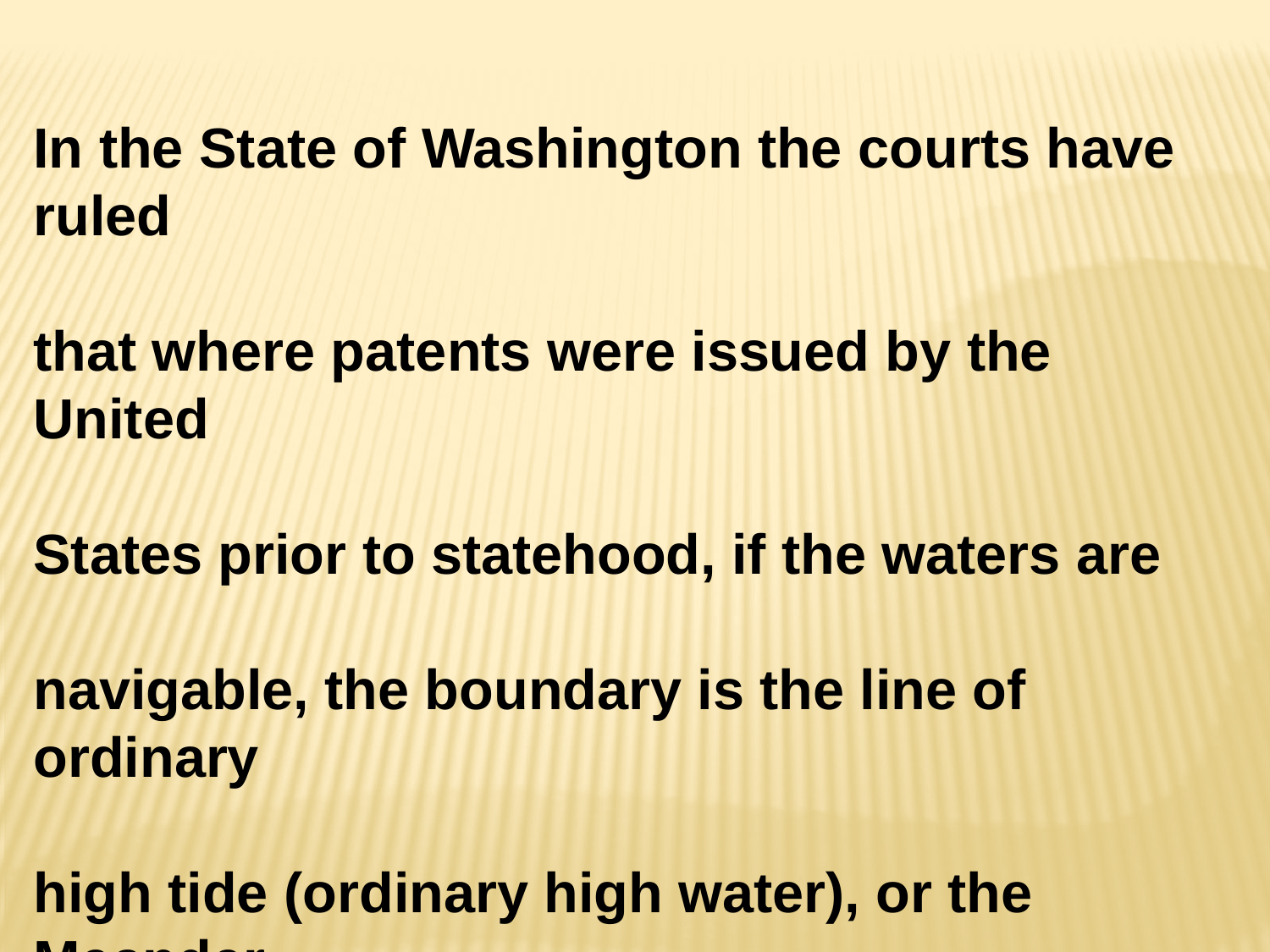

In the State of Washington the courts have ruled

that where patents were issued by the United

States prior to statehood, if the waters are

navigable, the boundary is the line of ordinary

high tide (ordinary high water), or the Meander

line whichever is the lower one.